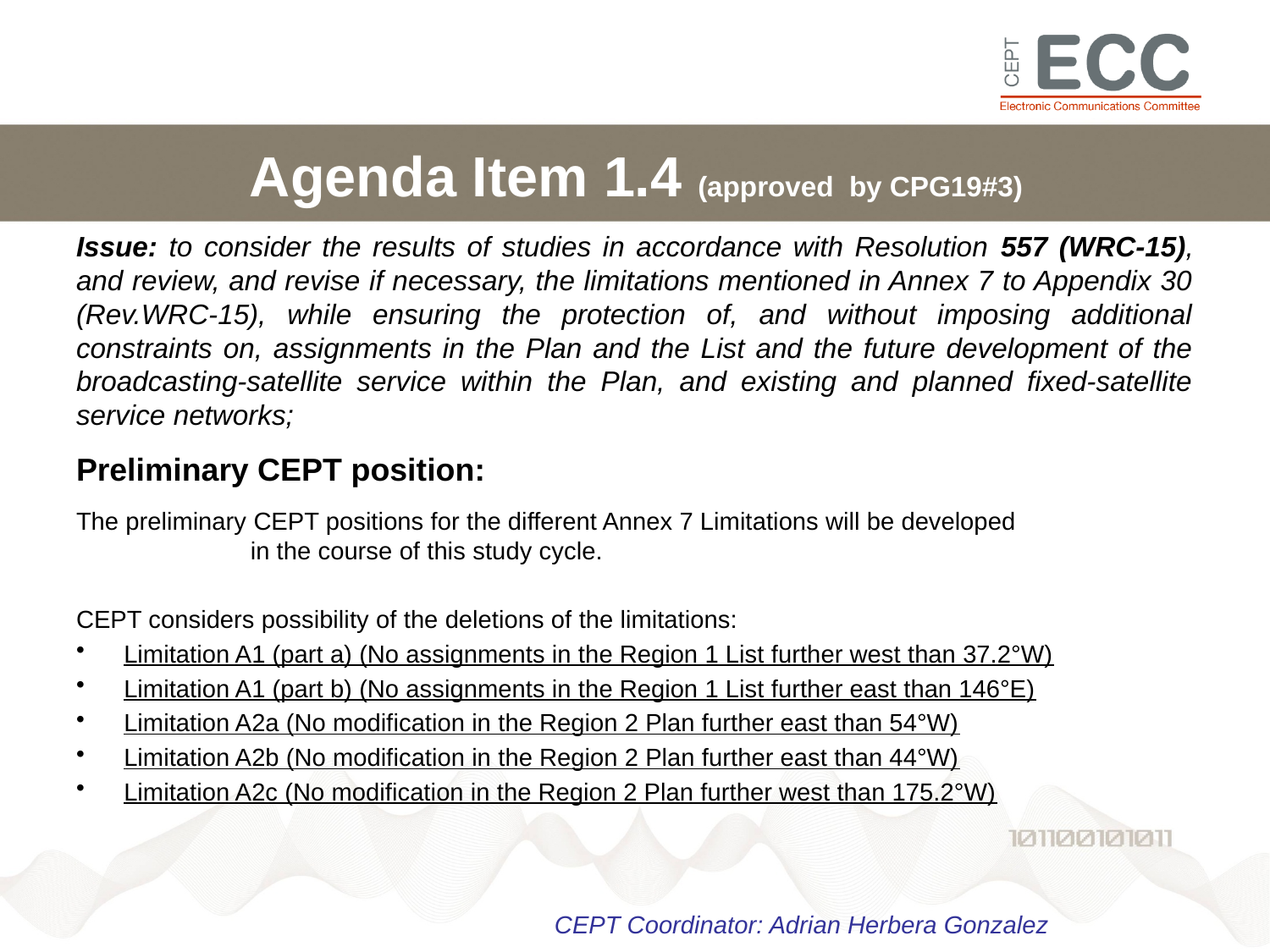

# Agenda Item 1.4 (approved  by CPG19#3)
Issue: to consider the results of studies in accordance with Resolution 557 (WRC-15), and review, and revise if necessary, the limitations mentioned in Annex 7 to Appendix 30 (Rev.WRC-15), while ensuring the protection of, and without imposing additional constraints on, assignments in the Plan and the List and the future development of the broadcasting-satellite service within the Plan, and existing and planned fixed-satellite service networks;

Preliminary CEPT position:

The preliminary CEPT positions for the different Annex 7 Limitations will be developed                                                   in the course of this study cycle.

CEPT considers possibility of the deletions of the limitations:
Limitation A1 (part a) (No assignments in the Region 1 List further west than 37.2°W)
Limitation A1 (part b) (No assignments in the Region 1 List further east than 146°E)
Limitation A2a (No modification in the Region 2 Plan further east than 54°W)
Limitation A2b (No modification in the Region 2 Plan further east than 44°W)
Limitation A2c (No modification in the Region 2 Plan further west than 175.2°W)
CEPT Coordinator: Adrian Herbera Gonzalez